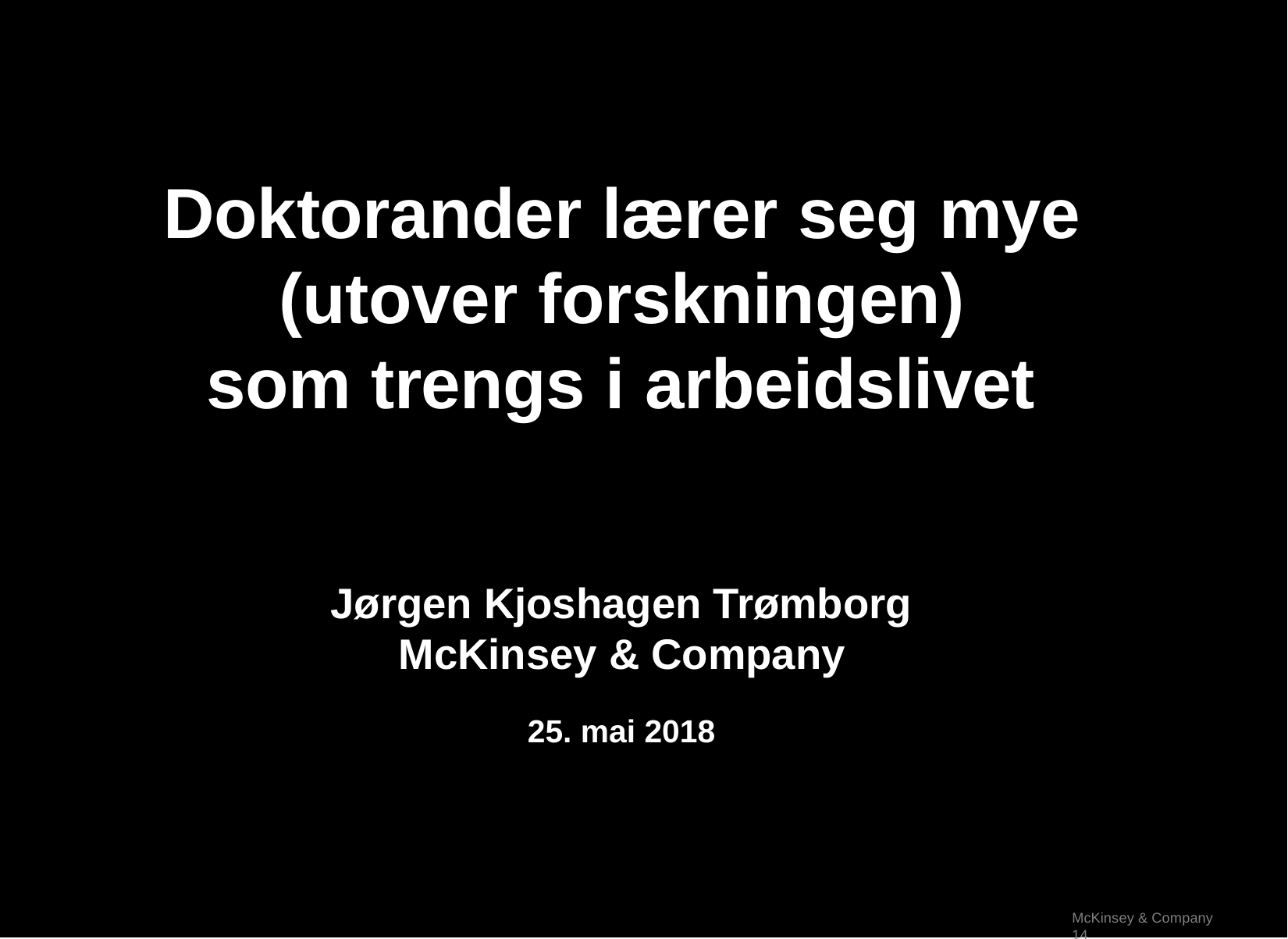

Doktorander lærer seg mye (utover forskningen)
som trengs i arbeidslivet
Jørgen Kjoshagen Trømborg
McKinsey & Company
25. mai 2018
McKinsey & Company    14